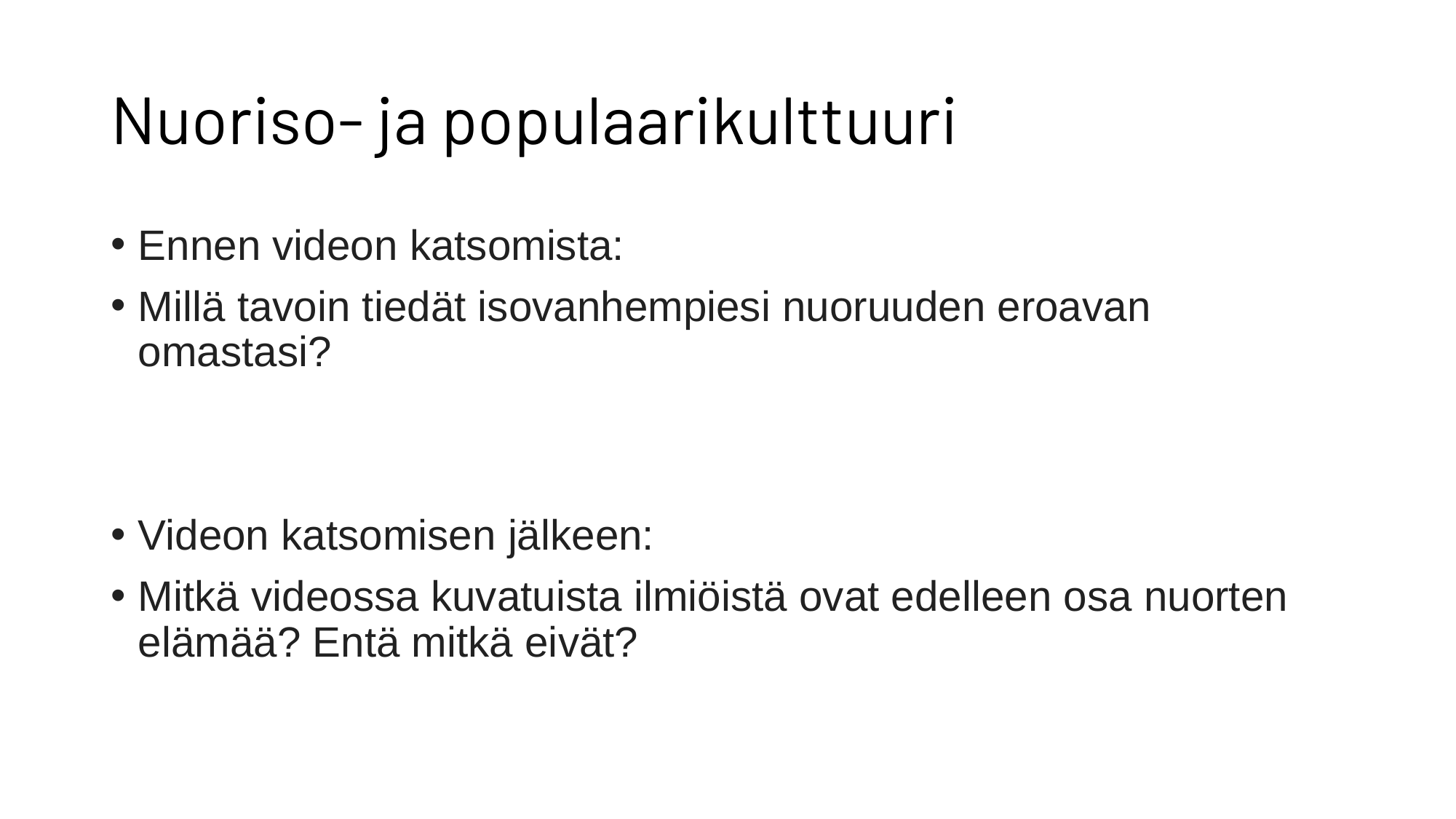

# Nuoriso- ja populaarikulttuuri
Ennen videon katsomista:
Millä tavoin tiedät isovanhempiesi nuoruuden eroavan omastasi?

Videon katsomisen jälkeen:
Mitkä videossa kuvatuista ilmiöistä ovat edelleen osa nuorten elämää? Entä mitkä eivät?